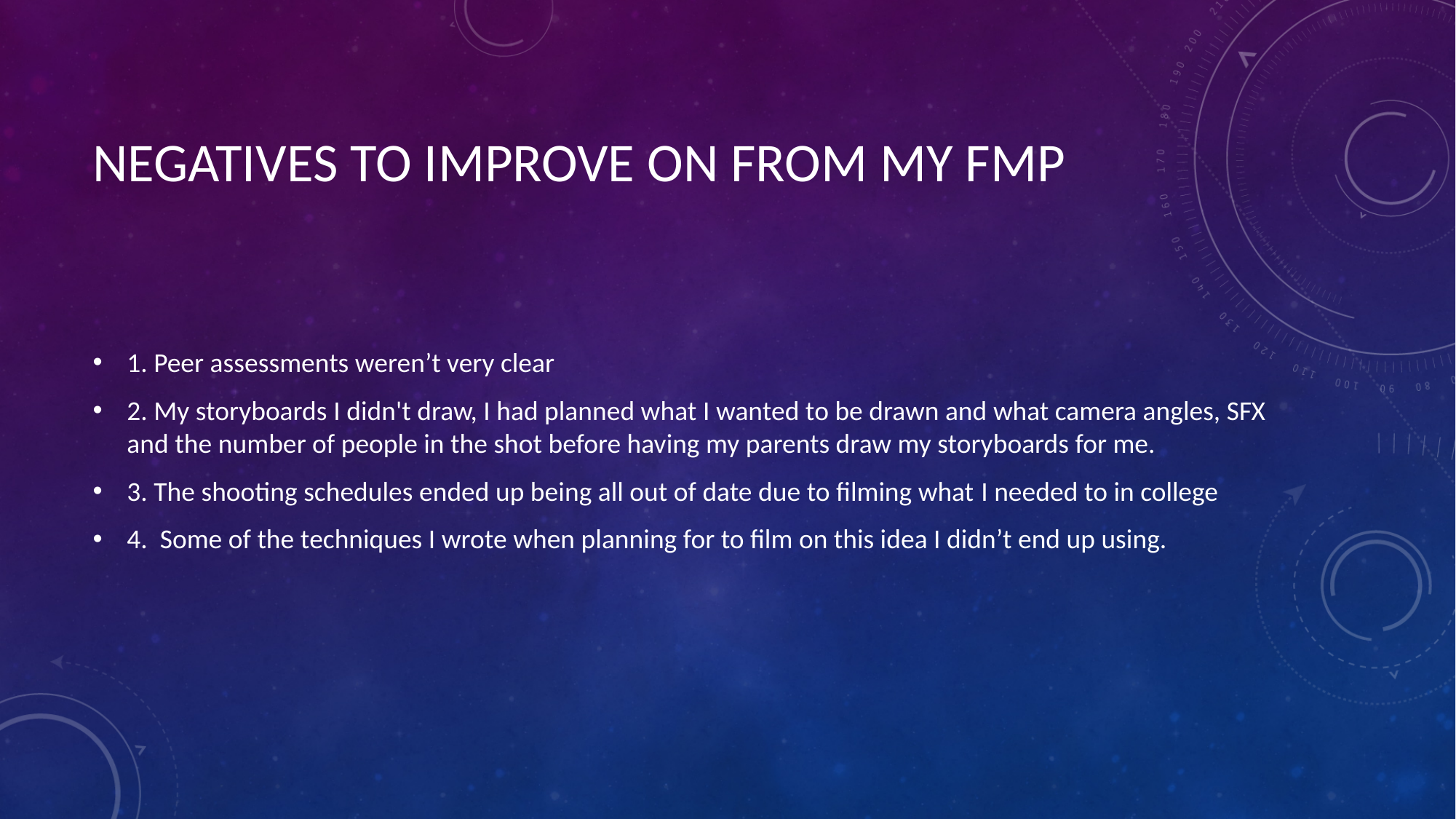

# Negatives to improve on from my fmp
1. Peer assessments weren’t very clear
2. My storyboards I didn't draw, I had planned what I wanted to be drawn and what camera angles, SFX and the number of people in the shot before having my parents draw my storyboards for me.
3. The shooting schedules ended up being all out of date due to filming what I needed to in college
4.  Some of the techniques I wrote when planning for to film on this idea I didn’t end up using.